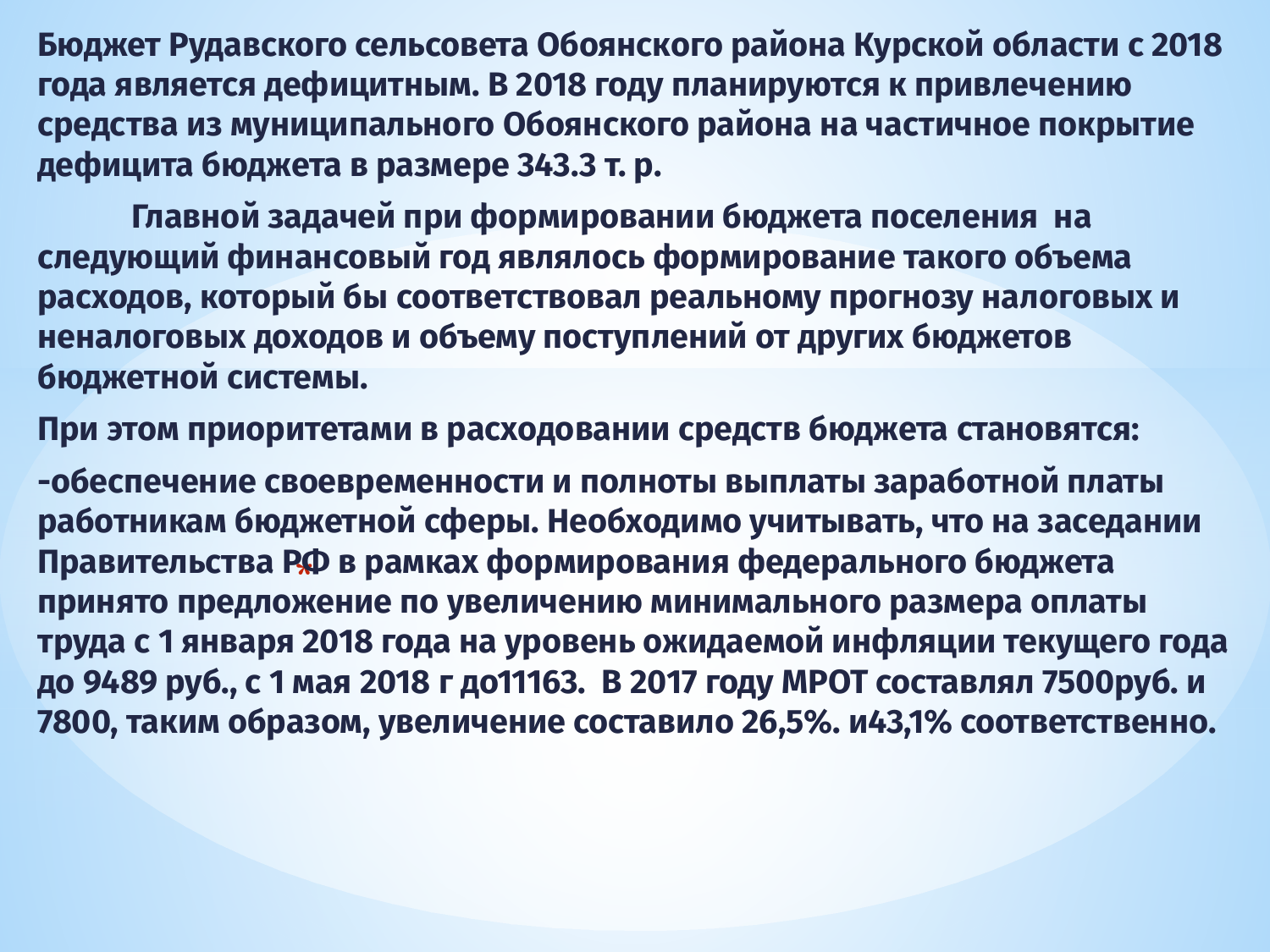

Бюджет Рудавского сельсовета Обоянского района Курской области с 2018 года является дефицитным. В 2018 году планируются к привлечению средства из муниципального Обоянского района на частичное покрытие дефицита бюджета в размере 343.3 т. р.
            Главной задачей при формировании бюджета поселения  на следующий финансовый год являлось формирование такого объема расходов, который бы соответствовал реальному прогнозу налоговых и неналоговых доходов и объему поступлений от других бюджетов бюджетной системы.
При этом приоритетами в расходовании средств бюджета становятся:
-обеспечение своевременности и полноты выплаты заработной платы работникам бюджетной сферы. Необходимо учитывать, что на заседании Правительства РФ в рамках формирования федерального бюджета принято предложение по увеличению минимального размера оплаты труда с 1 января 2018 года на уровень ожидаемой инфляции текущего года до 9489 руб., с 1 мая 2018 г до11163.  В 2017 году МРОТ составлял 7500руб. и 7800, таким образом, увеличение составило 26,5%. и43,1% соответственно.

#